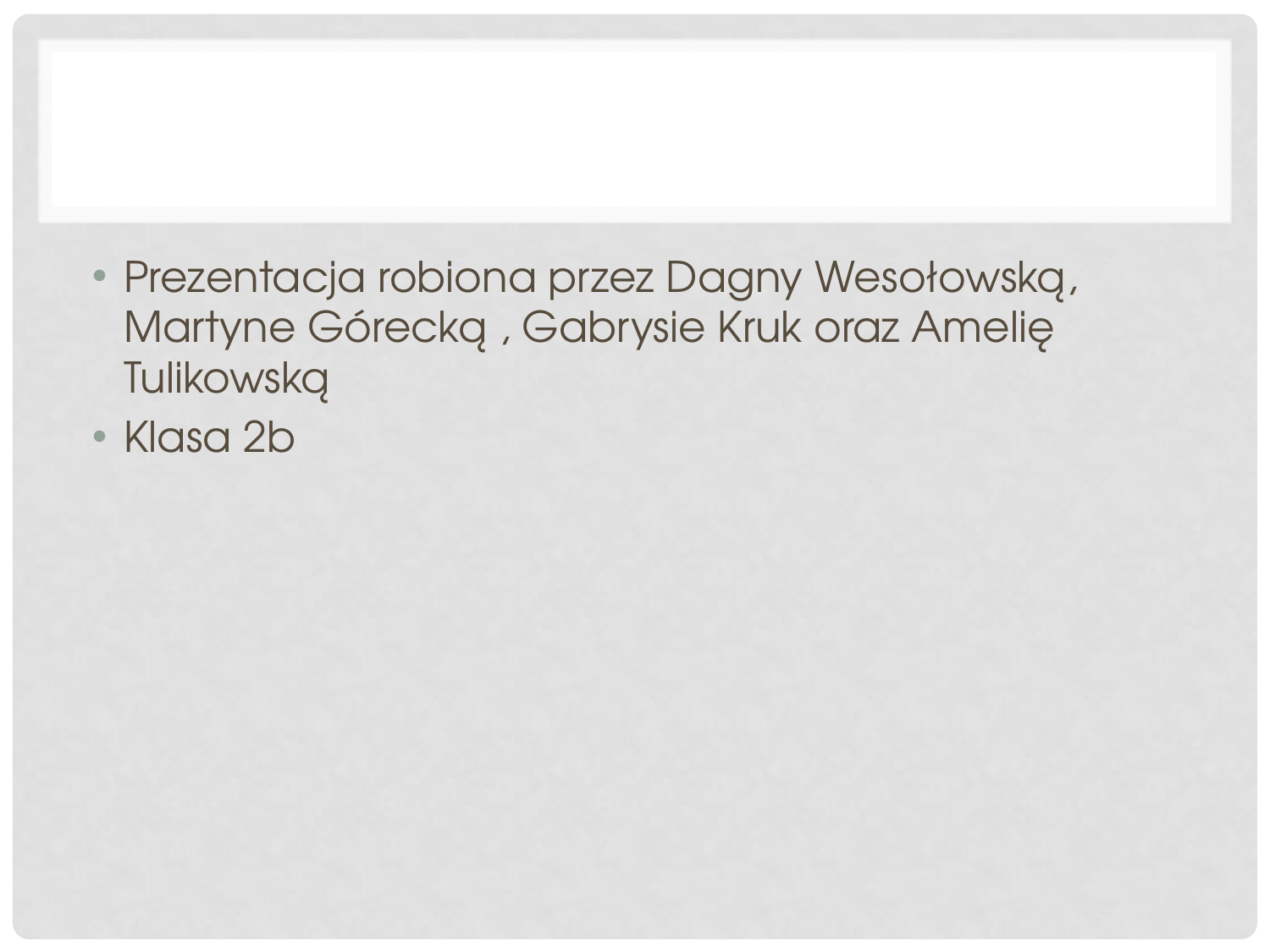

#
Prezentacja robiona przez Dagny Wesołowską, Martyne Górecką , Gabrysie Kruk oraz Amelię Tulikowską
Klasa 2b